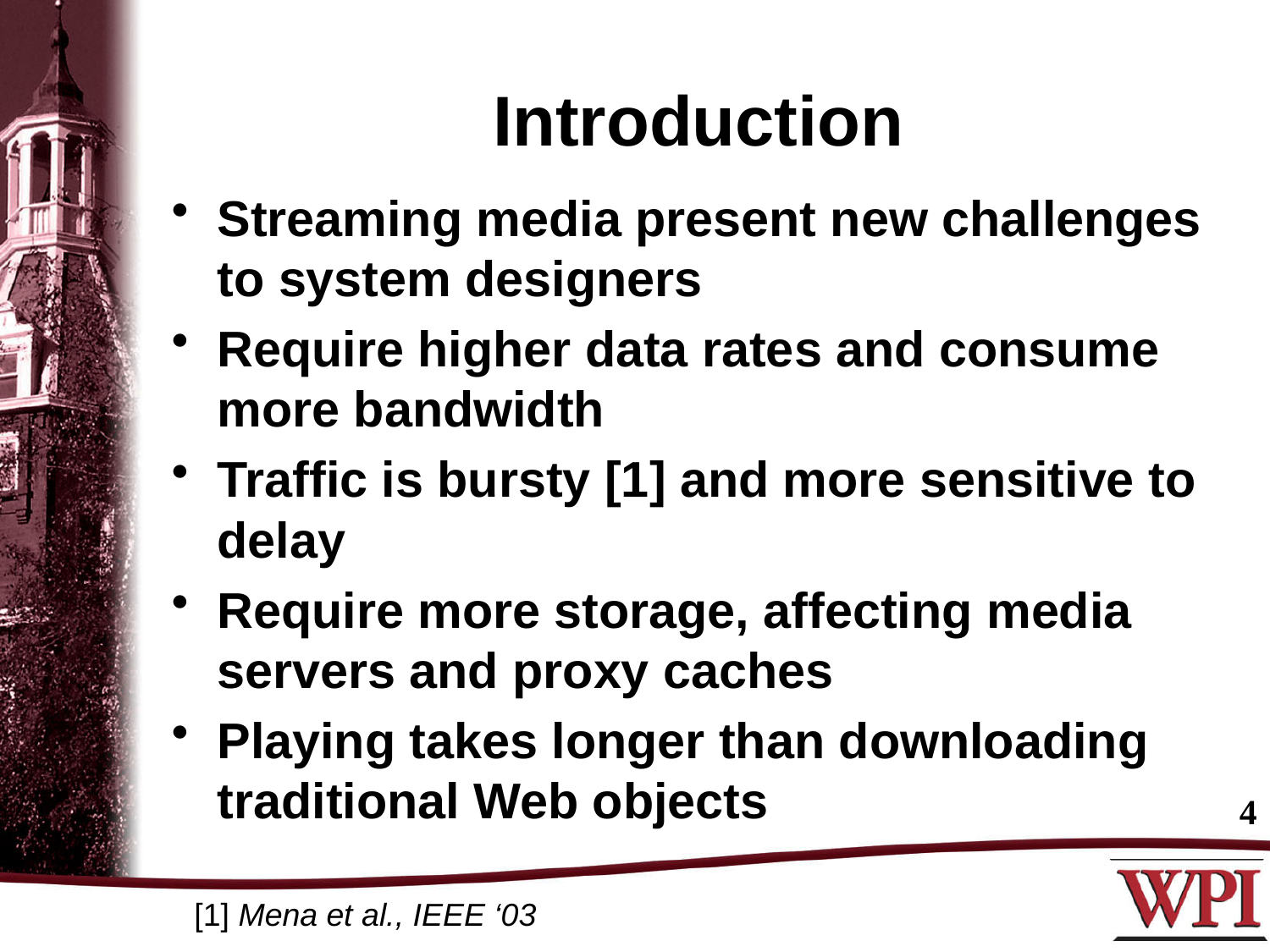

# Introduction
Streaming media present new challenges to system designers
Require higher data rates and consume more bandwidth
Traffic is bursty [1] and more sensitive to delay
Require more storage, affecting media servers and proxy caches
Playing takes longer than downloading traditional Web objects
4
[1] Mena et al., IEEE ‘03